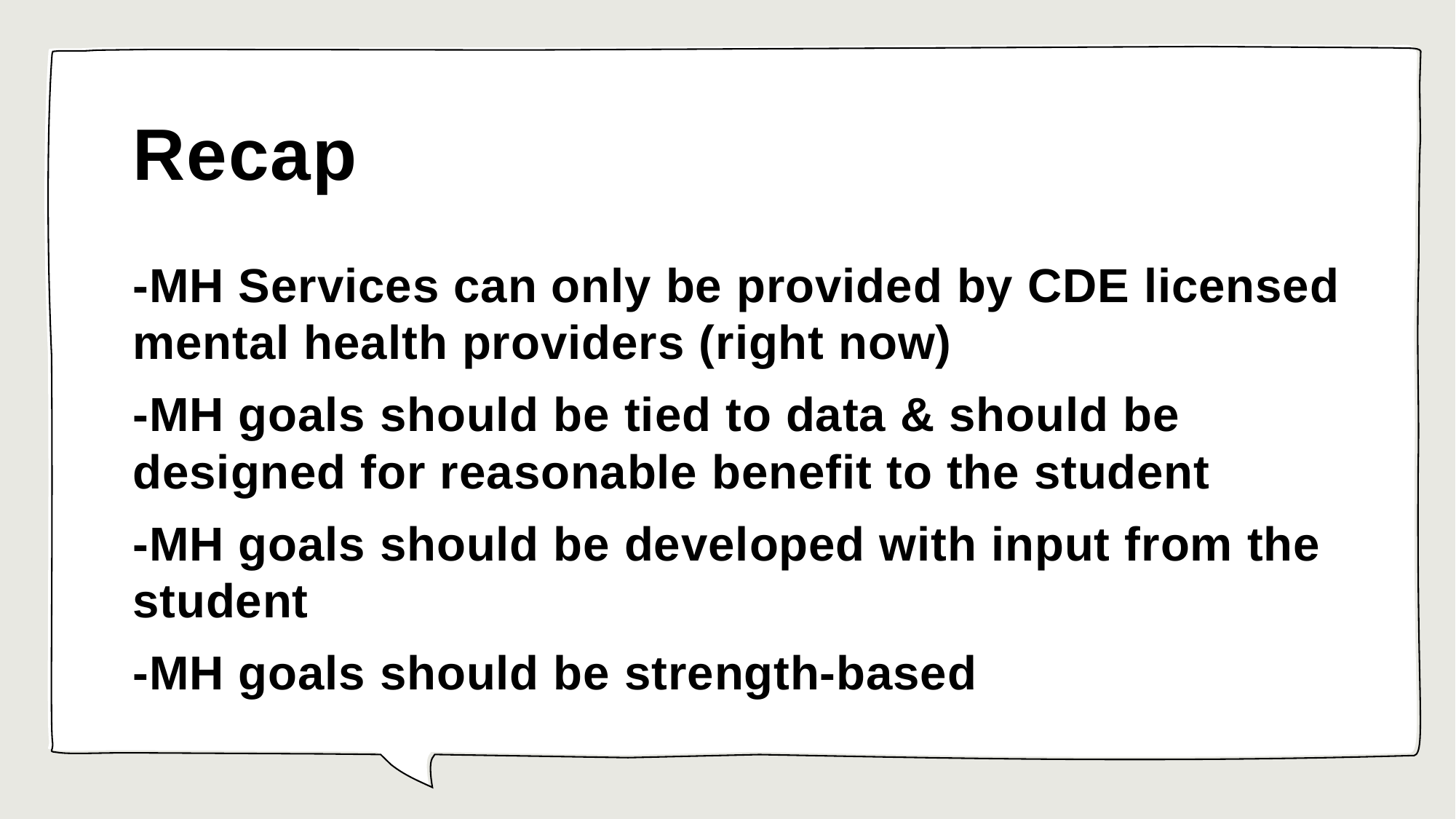

# Recap
-MH Services can only be provided by CDE licensed mental health providers (right now)
-MH goals should be tied to data & should be designed for reasonable benefit to the student
-MH goals should be developed with input from the student
-MH goals should be strength-based